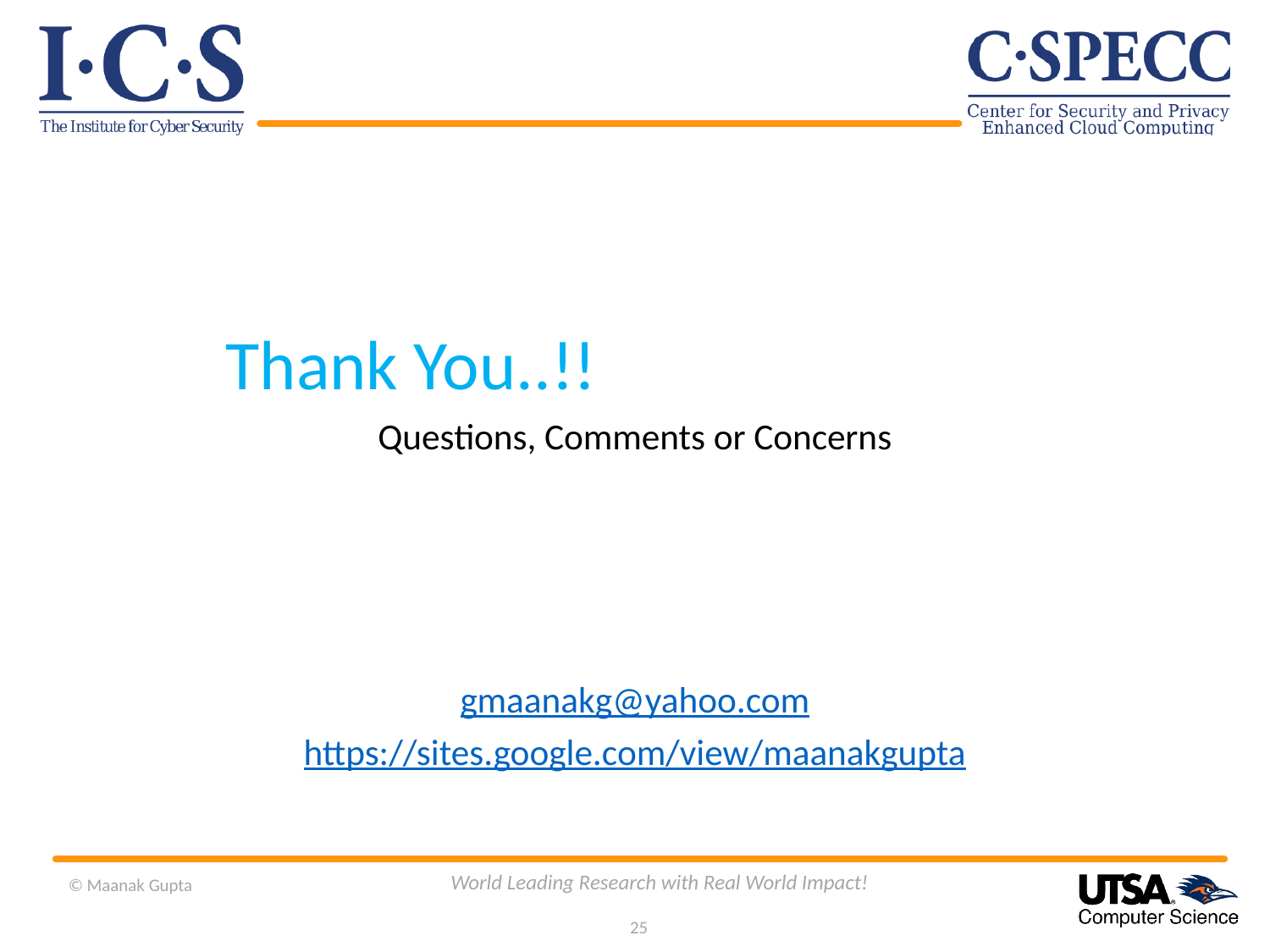

#

				Thank You..!!
Questions, Comments or Concerns

gmaanakg@yahoo.com
https://sites.google.com/view/maanakgupta

25